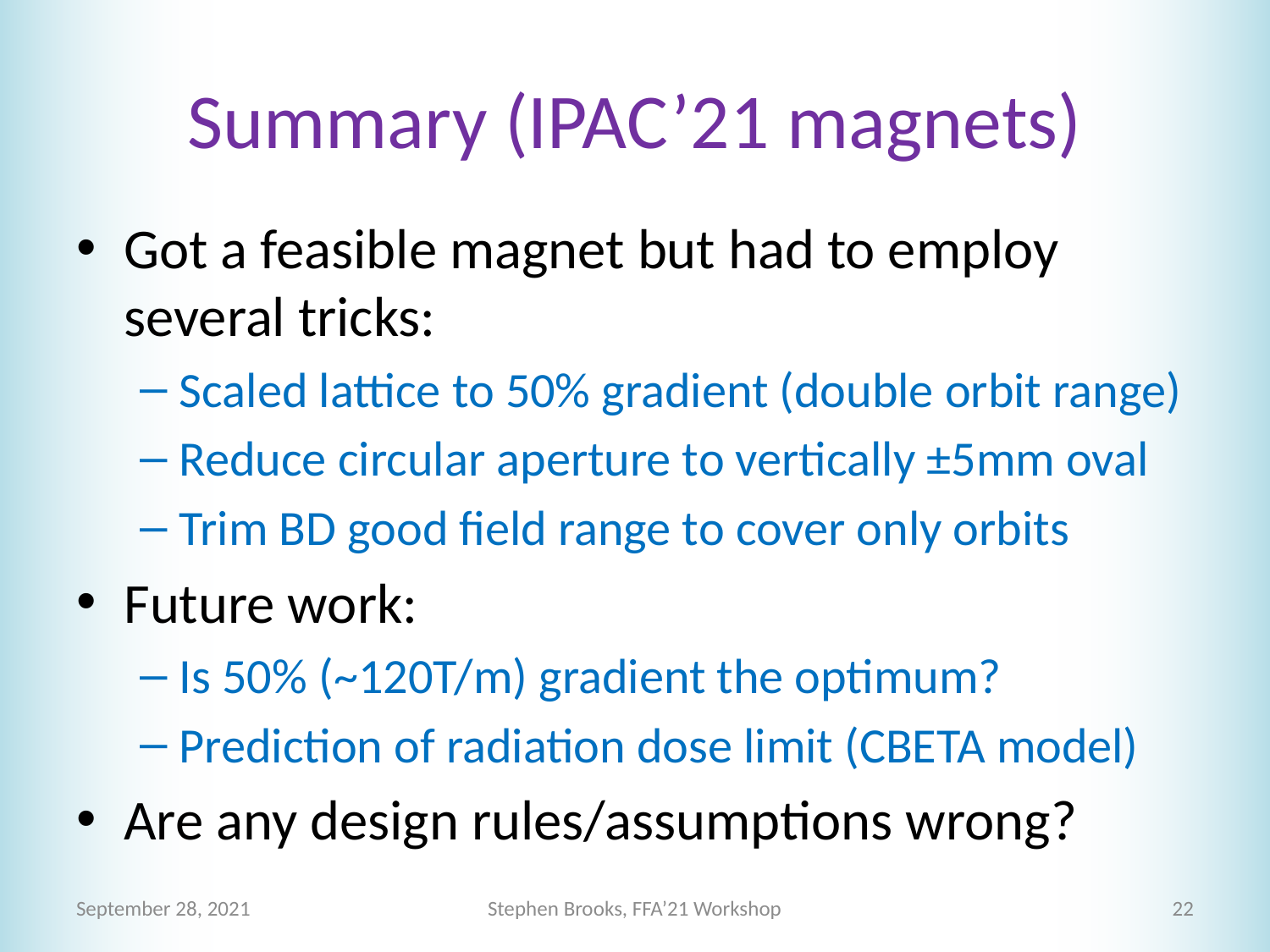

# Summary (IPAC’21 magnets)
Got a feasible magnet but had to employ several tricks:
Scaled lattice to 50% gradient (double orbit range)
Reduce circular aperture to vertically ±5mm oval
Trim BD good field range to cover only orbits
Future work:
Is 50% (~120T/m) gradient the optimum?
Prediction of radiation dose limit (CBETA model)
Are any design rules/assumptions wrong?
September 28, 2021
Stephen Brooks, FFA’21 Workshop
22